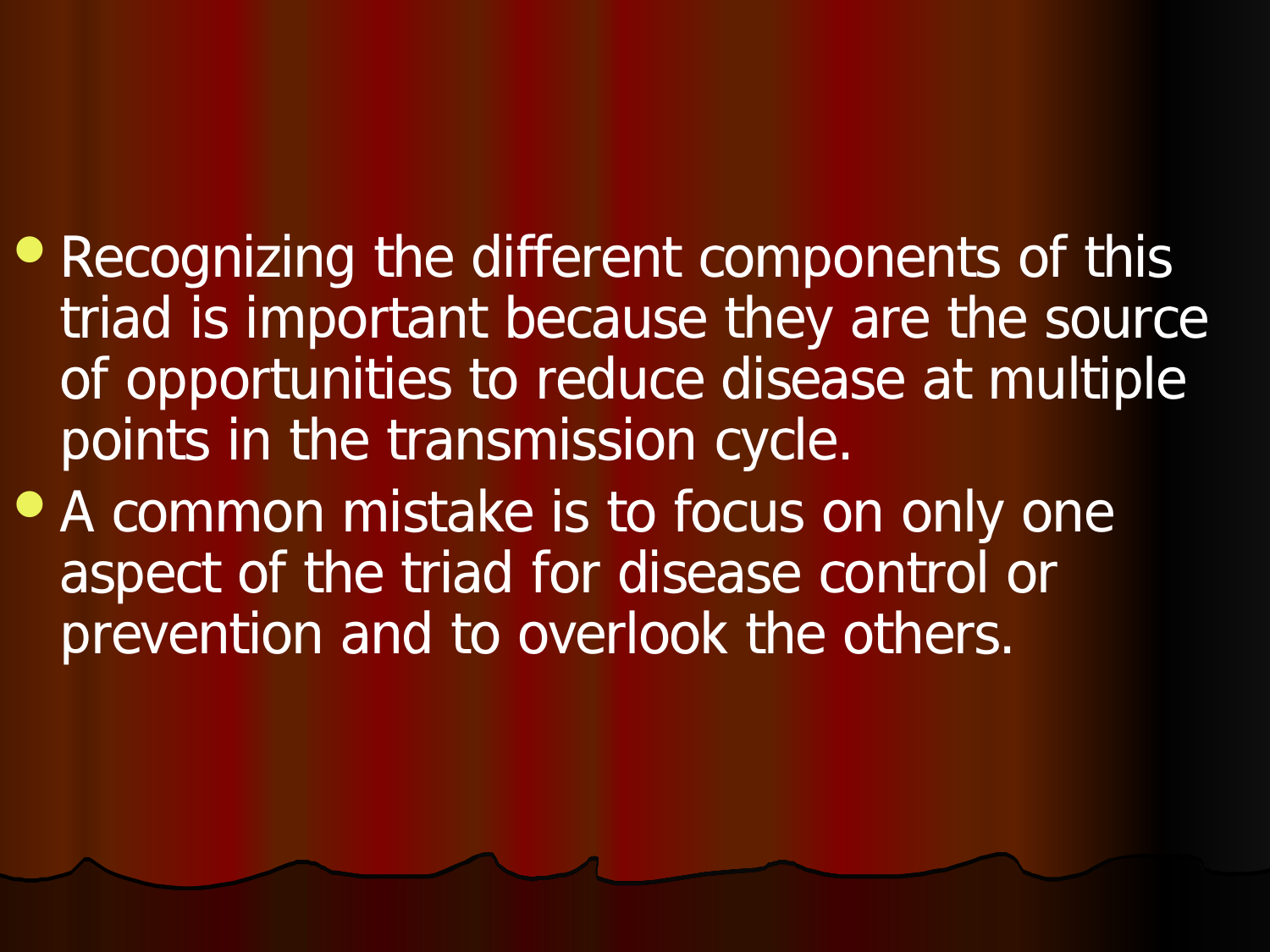

#
Recognizing the different components of this triad is important because they are the source of opportunities to reduce disease at multiple points in the transmission cycle.
A common mistake is to focus on only one aspect of the triad for disease control or prevention and to overlook the others.